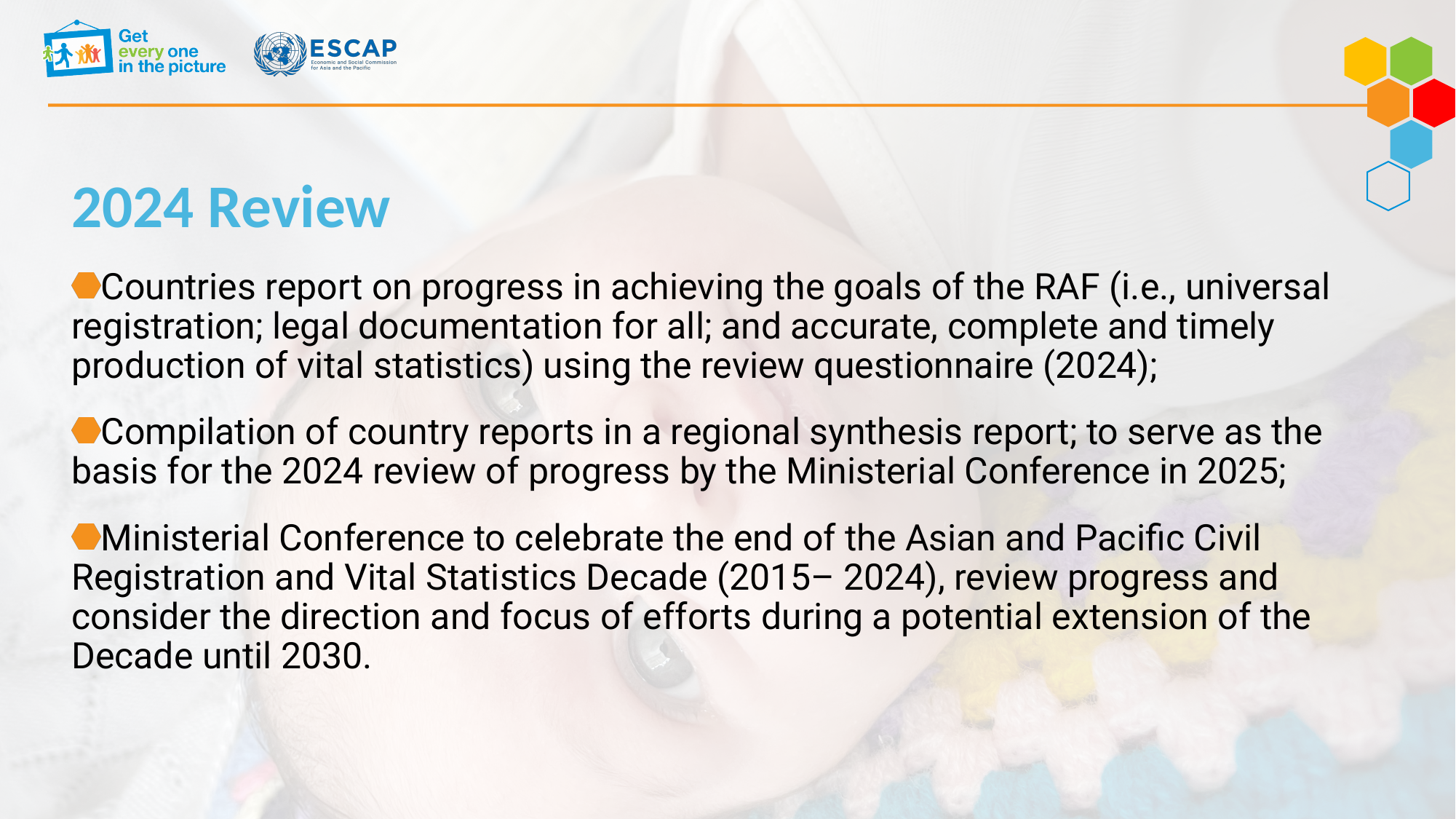

2024 Review
Countries report on progress in achieving the goals of the RAF (i.e., universal registration; legal documentation for all; and accurate, complete and timely production of vital statistics) using the review questionnaire (2024);
Compilation of country reports in a regional synthesis report; to serve as the basis for the 2024 review of progress by the Ministerial Conference in 2025;
Ministerial Conference to celebrate the end of the Asian and Pacific Civil Registration and Vital Statistics Decade (2015– 2024), review progress and consider the direction and focus of efforts during a potential extension of the Decade until 2030.